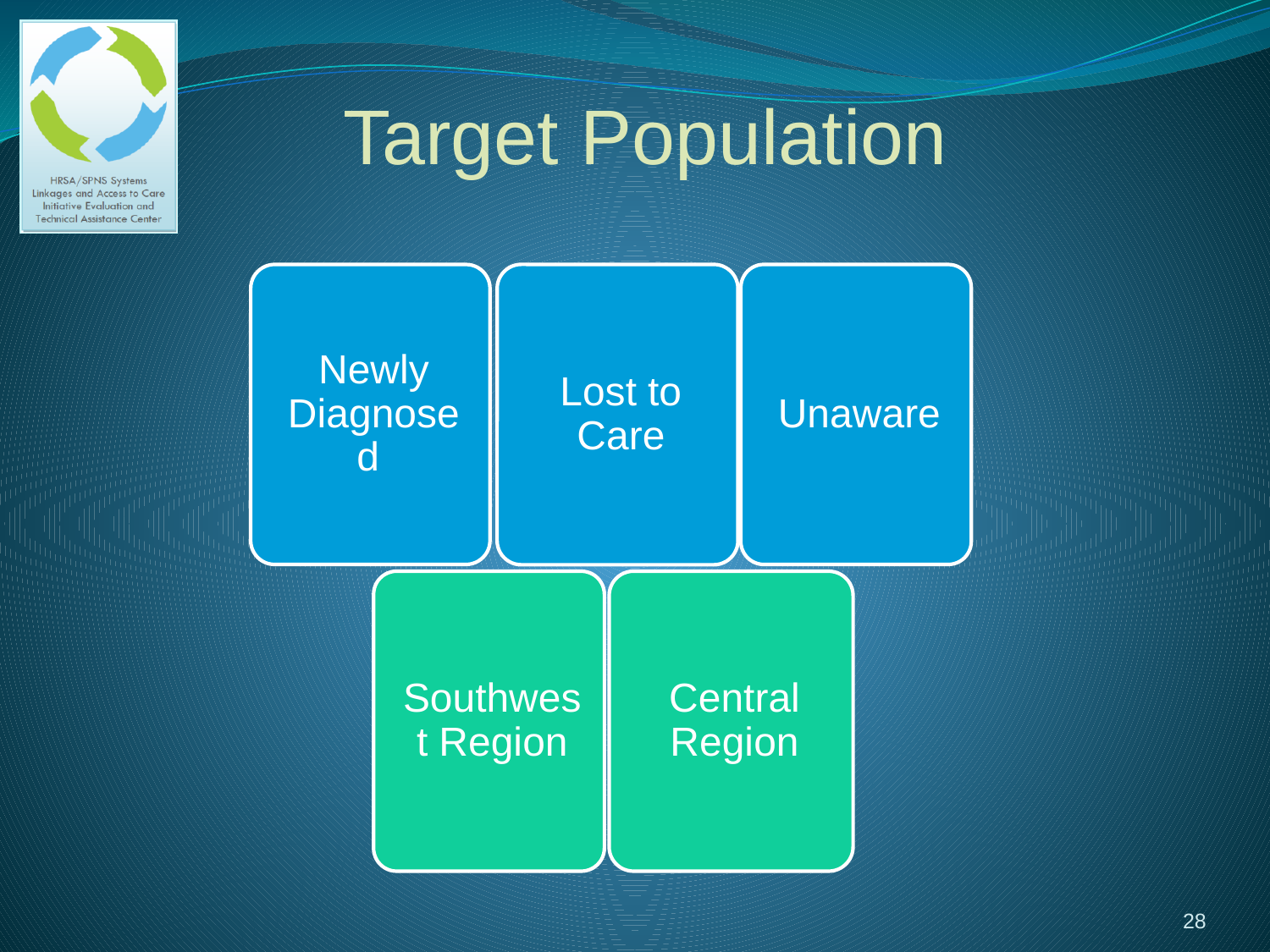

# Target Population
Newly Diagnosed
Lost to Care
Southwest Region
Central Region
Unaware
28